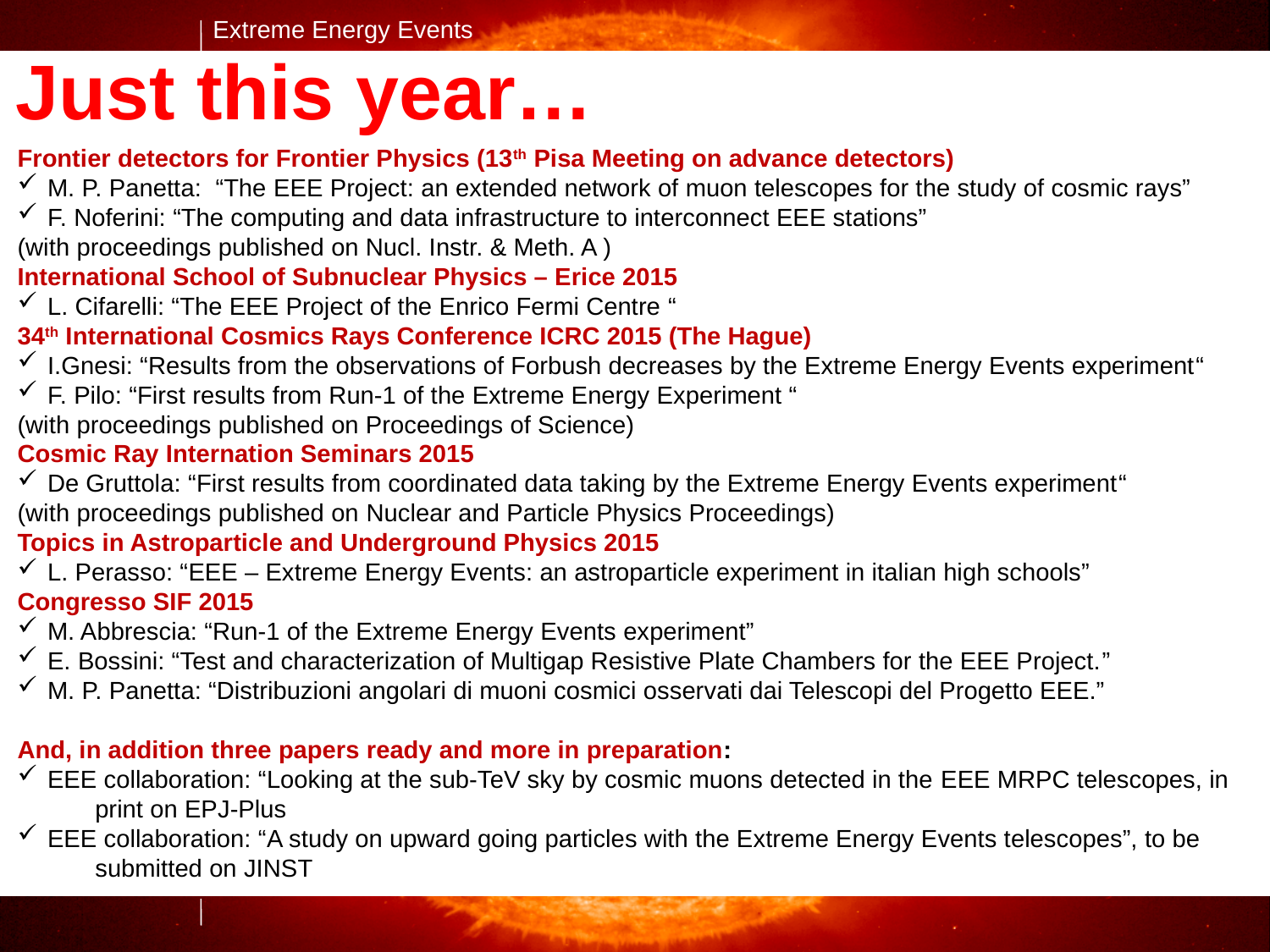

Just this year…
Frontier detectors for Frontier Physics (13th Pisa Meeting on advance detectors)
M. P. Panetta:  “The EEE Project: an extended network of muon telescopes for the study of cosmic rays”
F. Noferini: “The computing and data infrastructure to interconnect EEE stations”
(with proceedings published on Nucl. Instr. & Meth. A )
International School of Subnuclear Physics – Erice 2015
L. Cifarelli: “The EEE Project of the Enrico Fermi Centre “
34th International Cosmics Rays Conference ICRC 2015 (The Hague)
I.Gnesi: “Results from the observations of Forbush decreases by the Extreme Energy Events experiment“
F. Pilo: “First results from Run-1 of the Extreme Energy Experiment “
(with proceedings published on Proceedings of Science)
Cosmic Ray Internation Seminars 2015
De Gruttola: “First results from coordinated data taking by the Extreme Energy Events experiment“
(with proceedings published on Nuclear and Particle Physics Proceedings)
Topics in Astroparticle and Underground Physics 2015
L. Perasso: “EEE – Extreme Energy Events: an astroparticle experiment in italian high schools”
Congresso SIF 2015
M. Abbrescia: “Run-1 of the Extreme Energy Events experiment”
E. Bossini: “Test and characterization of Multigap Resistive Plate Chambers for the EEE Project.”
M. P. Panetta: “Distribuzioni angolari di muoni cosmici osservati dai Telescopi del Progetto EEE.”

And, in addition three papers ready and more in preparation:
EEE collaboration: “Looking at the sub-TeV sky by cosmic muons detected in the EEE MRPC telescopes, in print on EPJ-Plus
EEE collaboration: “A study on upward going particles with the Extreme Energy Events telescopes”, to be submitted on JINST